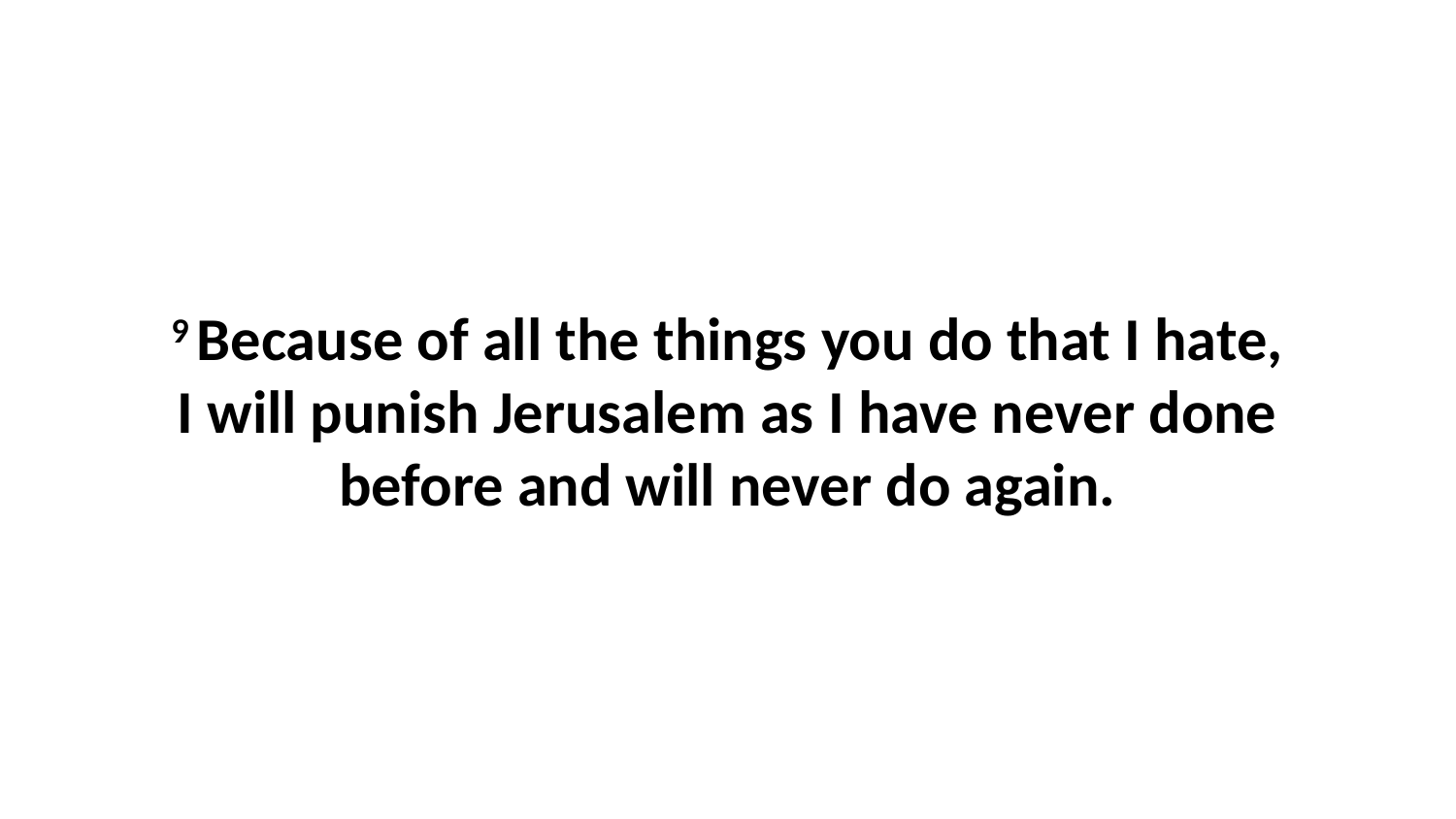

9 Because of all the things you do that I hate, I will punish Jerusalem as I have never done before and will never do again.